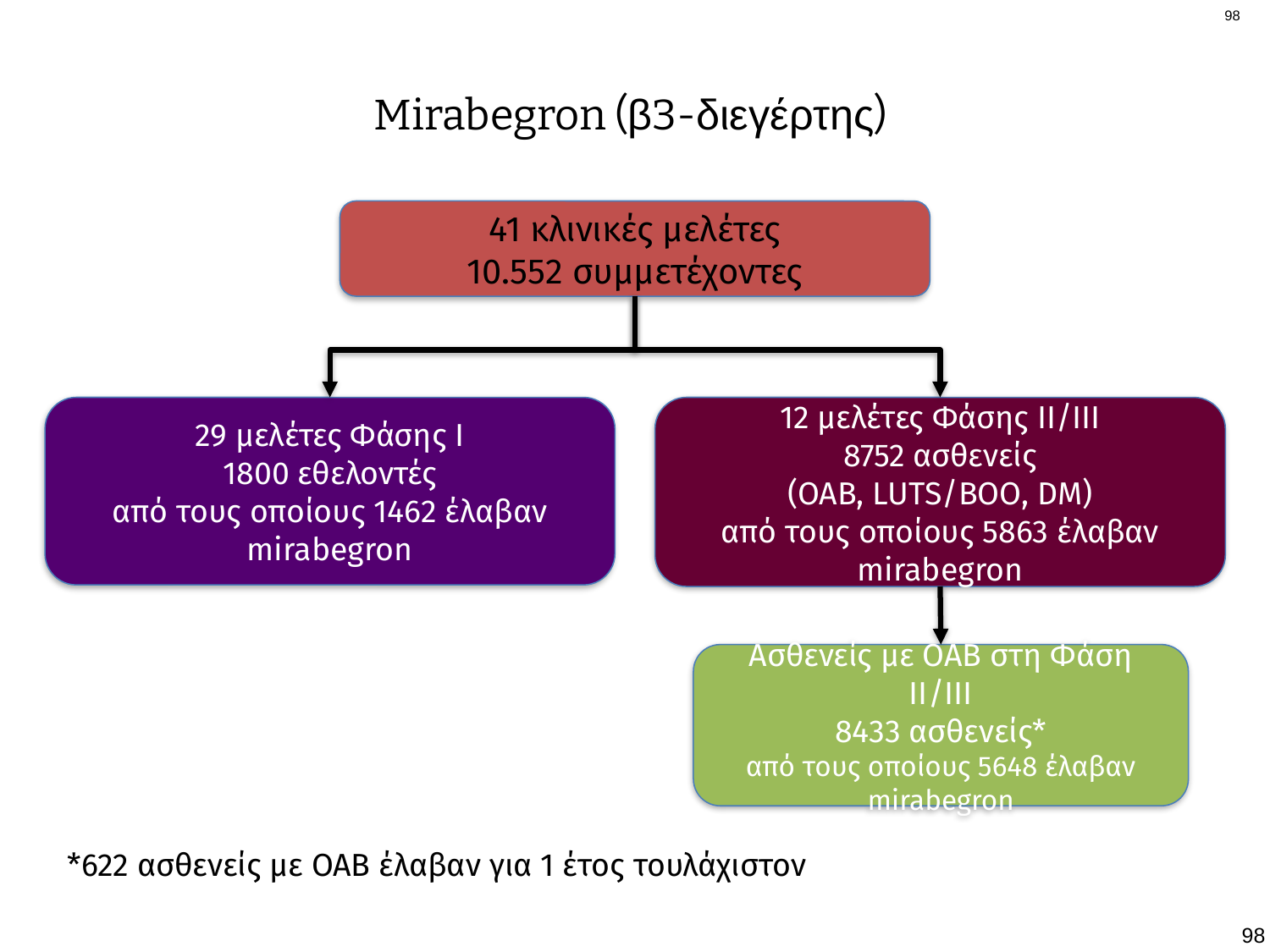

98
# Mirabegron (β3-διεγέρτης)
41 κλινικές μελέτες
10.552 συμμετέχοντες
29 μελέτες Φάσης I
1800 εθελοντές
από τους οποίους 1462 έλαβαν mirabegron
12 μελέτες Φάσης II/III
8752 ασθενείς
(OAB, LUTS/BOO, DM)
από τους οποίους 5863 έλαβαν mirabegron
Ασθενείς με ΟΑΒ στη Φάση II/III
8433 ασθενείς*
από τους οποίους 5648 έλαβαν mirabegron
*622 ασθενείς με OAB έλαβαν για 1 έτος τουλάχιστον
98